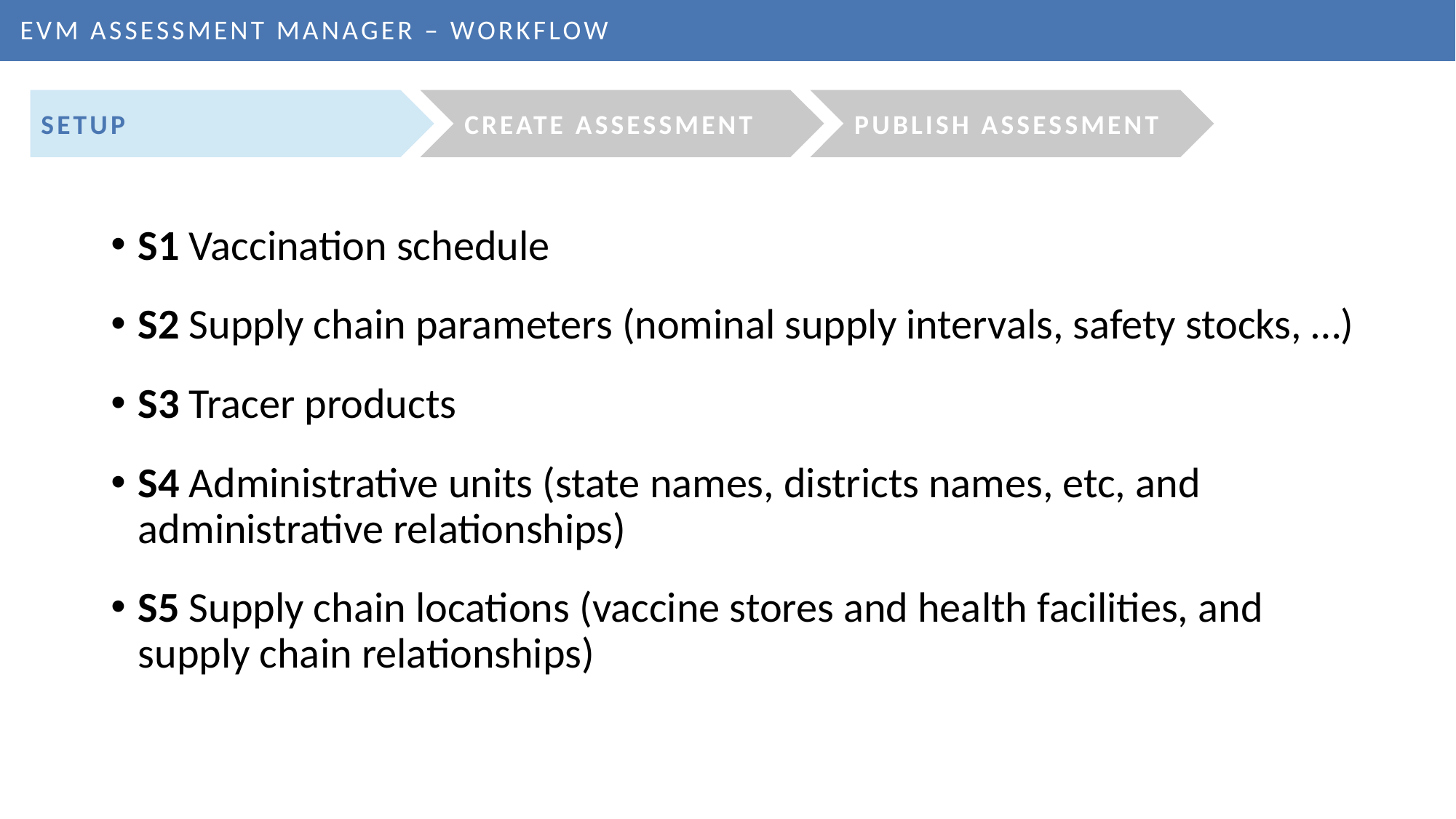

EVM ASSESSMENT MANAGER – WORKFLOW
SETUP
CREATE ASSESSMENT
PUBLISH ASSESSMENT
S1 Vaccination schedule
S2 Supply chain parameters (nominal supply intervals, safety stocks, …)
S3 Tracer products
S4 Administrative units (state names, districts names, etc, and administrative relationships)
S5 Supply chain locations (vaccine stores and health facilities, and supply chain relationships)